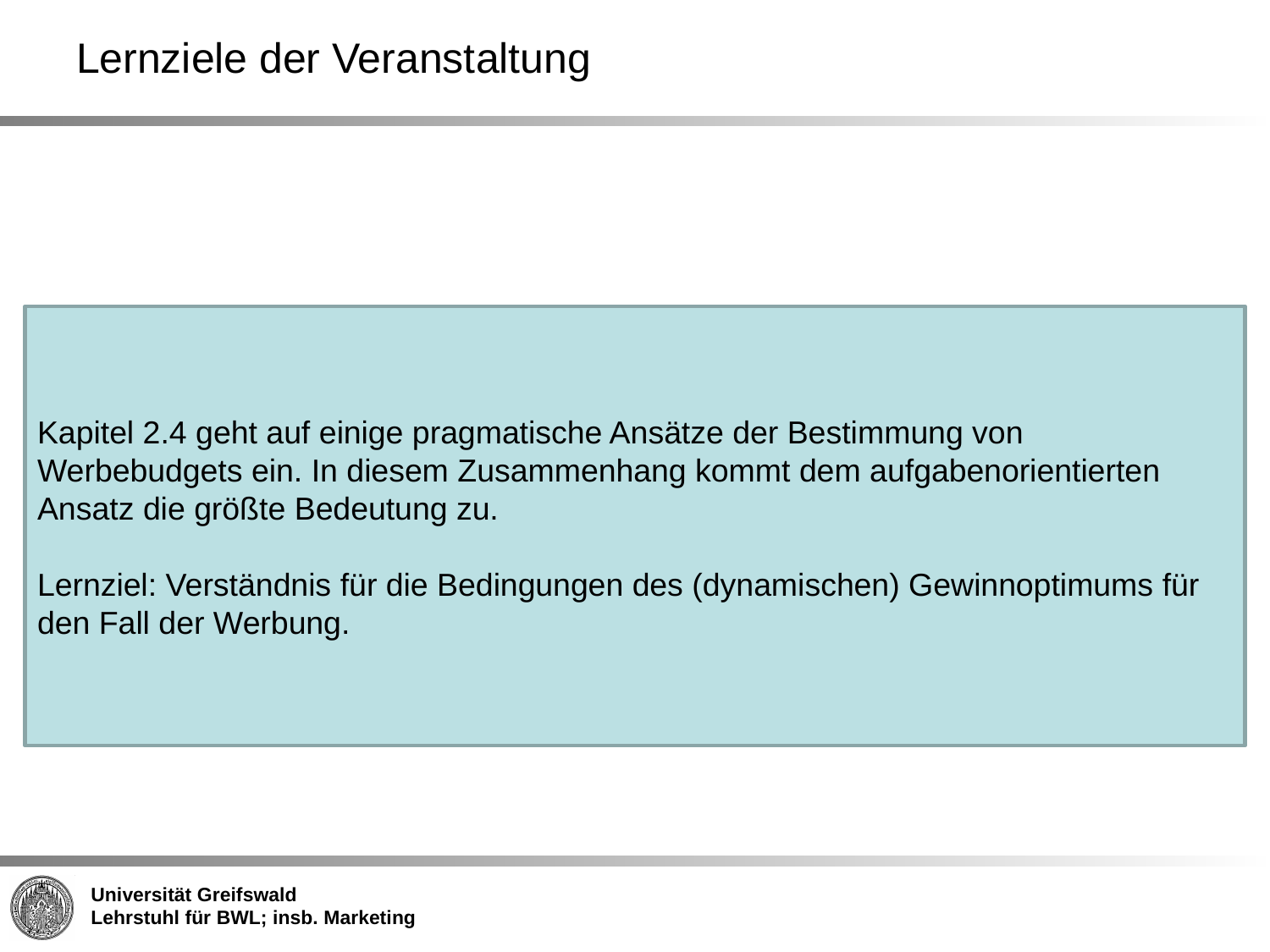

# Lernziele der Veranstaltung
Kapitel 2.4 geht auf einige pragmatische Ansätze der Bestimmung von Werbebudgets ein. In diesem Zusammenhang kommt dem aufgabenorientierten Ansatz die größte Bedeutung zu.

Lernziel: Verständnis für die Bedingungen des (dynamischen) Gewinnoptimums für den Fall der Werbung.